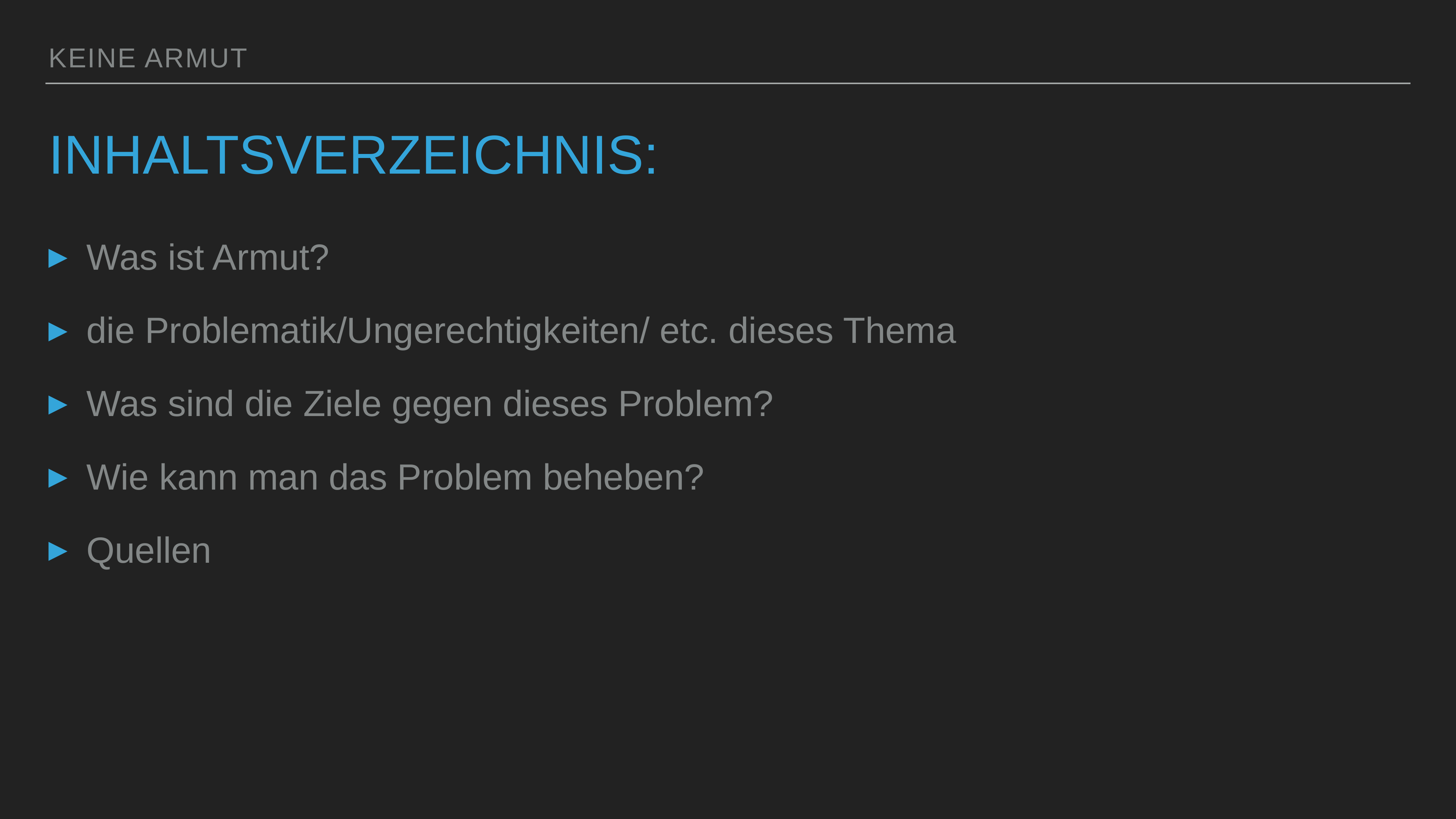

Keine Armut
# Inhaltsverzeichnis:
Was ist Armut?
die Problematik/Ungerechtigkeiten/ etc. dieses Thema
Was sind die Ziele gegen dieses Problem?
Wie kann man das Problem beheben?
Quellen